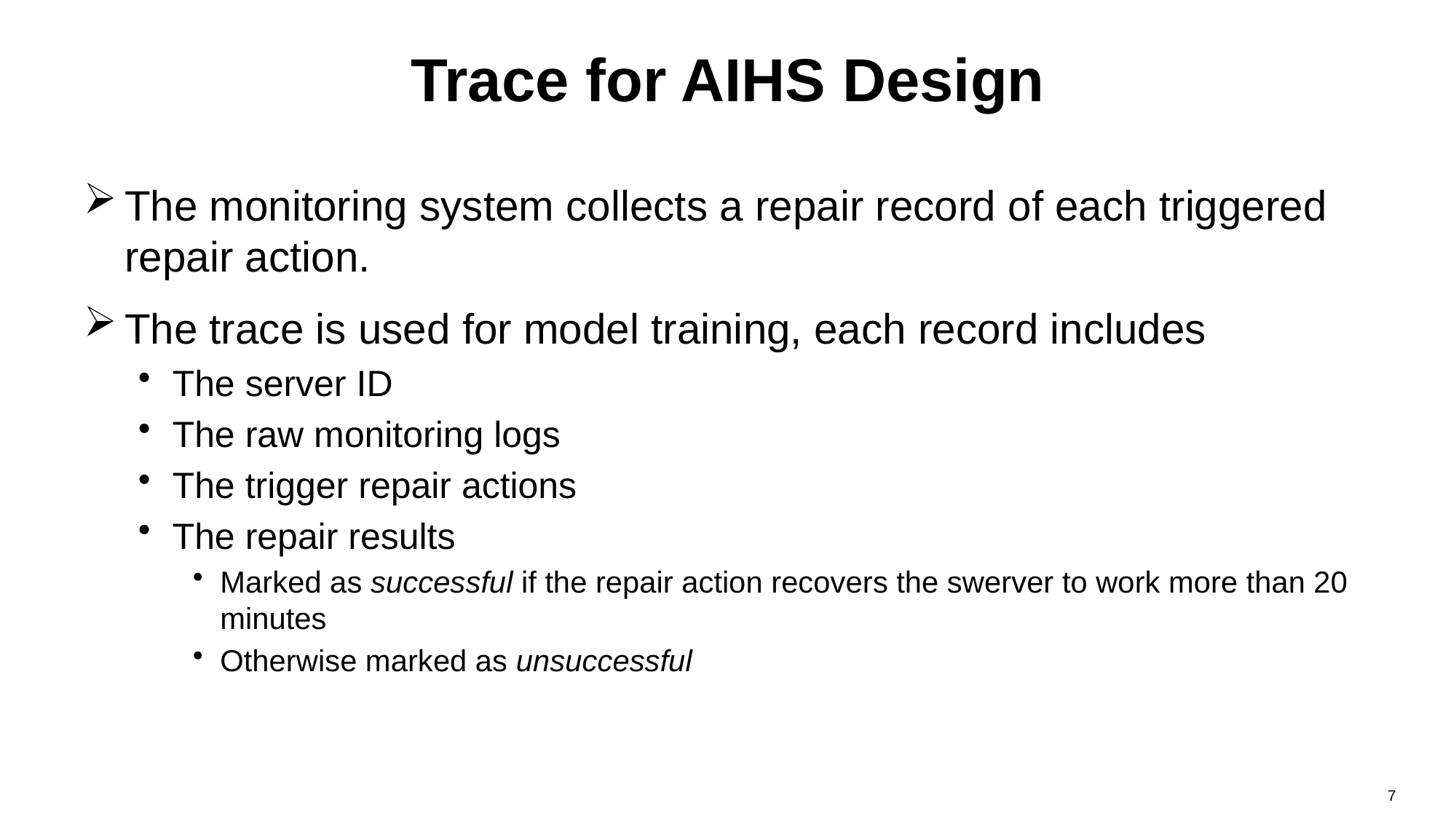

# Trace for AIHS Design
The monitoring system collects a repair record of each triggered repair action.
The trace is used for model training, each record includes
The server ID
The raw monitoring logs
The trigger repair actions
The repair results
Marked as successful if the repair action recovers the swerver to work more than 20 minutes
Otherwise marked as unsuccessful

7